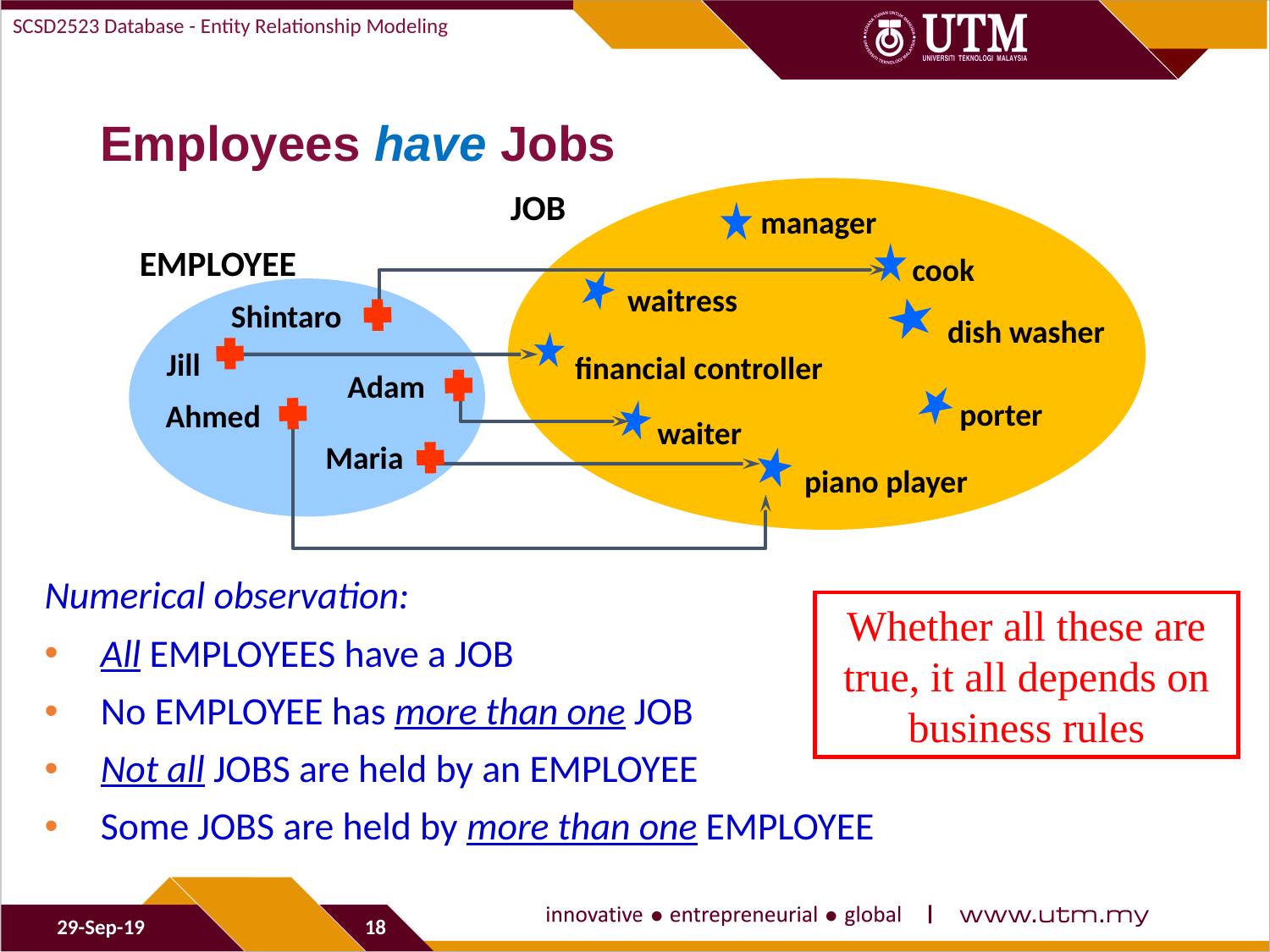

SCSD2523 Database - Entity Relationship Modeling
# Employees have Jobs

JOB
manager

EMPLOYEE

cook

waitress

Shintaro

dish washer

Jill

financial controller
Adam

porter
Ahmed

waiter
Maria

piano player
Numerical observation:
All EMPLOYEES have a JOB
No EMPLOYEE has more than one JOB
Not all JOBS are held by an EMPLOYEE
Some JOBS are held by more than one EMPLOYEE
Whether all these are true, it all depends on business rules
29-Sep-19
18